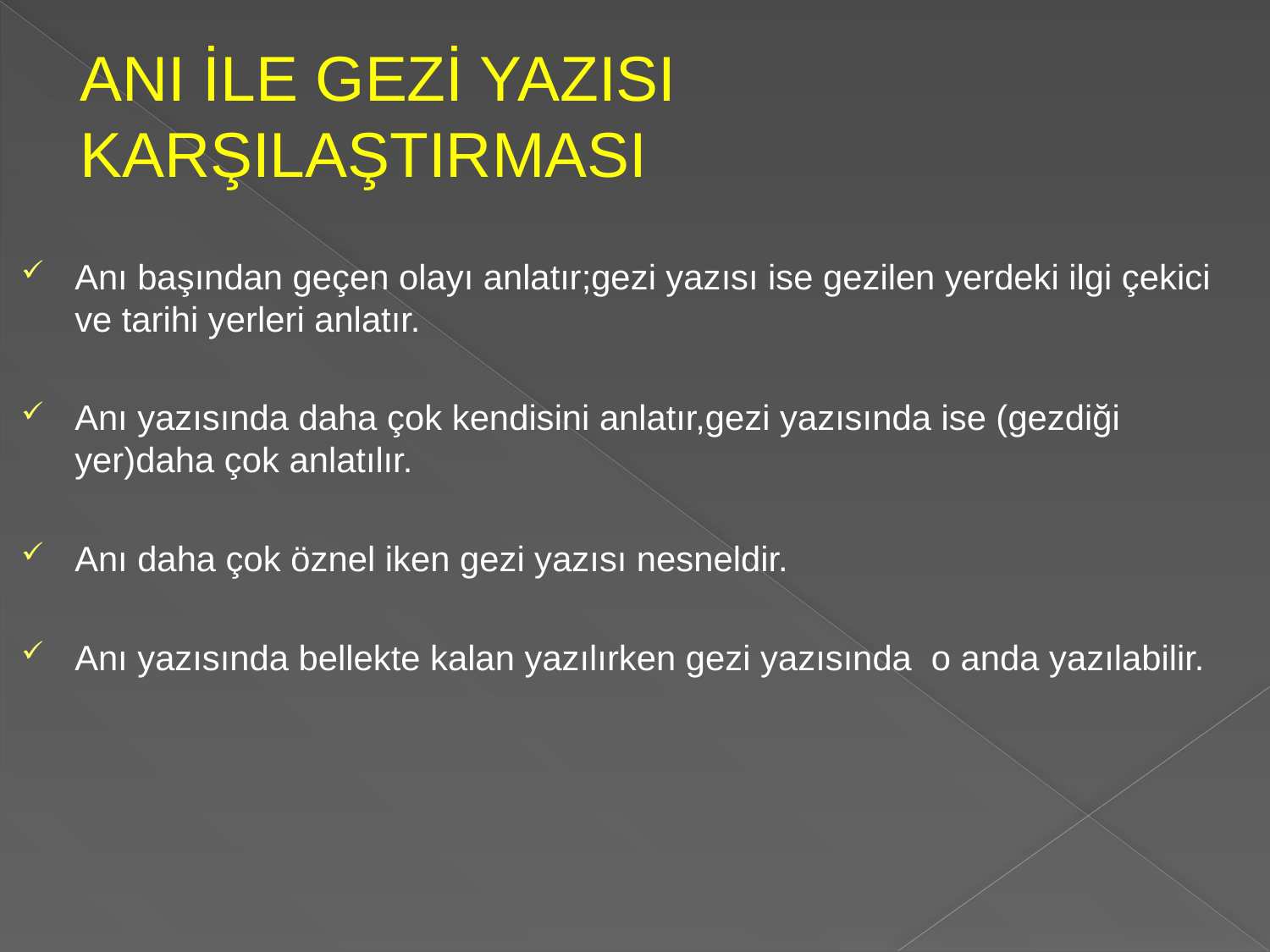

# ANI İLE GEZİ YAZISI KARŞILAŞTIRMASI
Anı başından geçen olayı anlatır;gezi yazısı ise gezilen yerdeki ilgi çekici ve tarihi yerleri anlatır.

Anı yazısında daha çok kendisini anlatır,gezi yazısında ise (gezdiği yer)daha çok anlatılır.

Anı daha çok öznel iken gezi yazısı nesneldir.

Anı yazısında bellekte kalan yazılırken gezi yazısında  o anda yazılabilir.